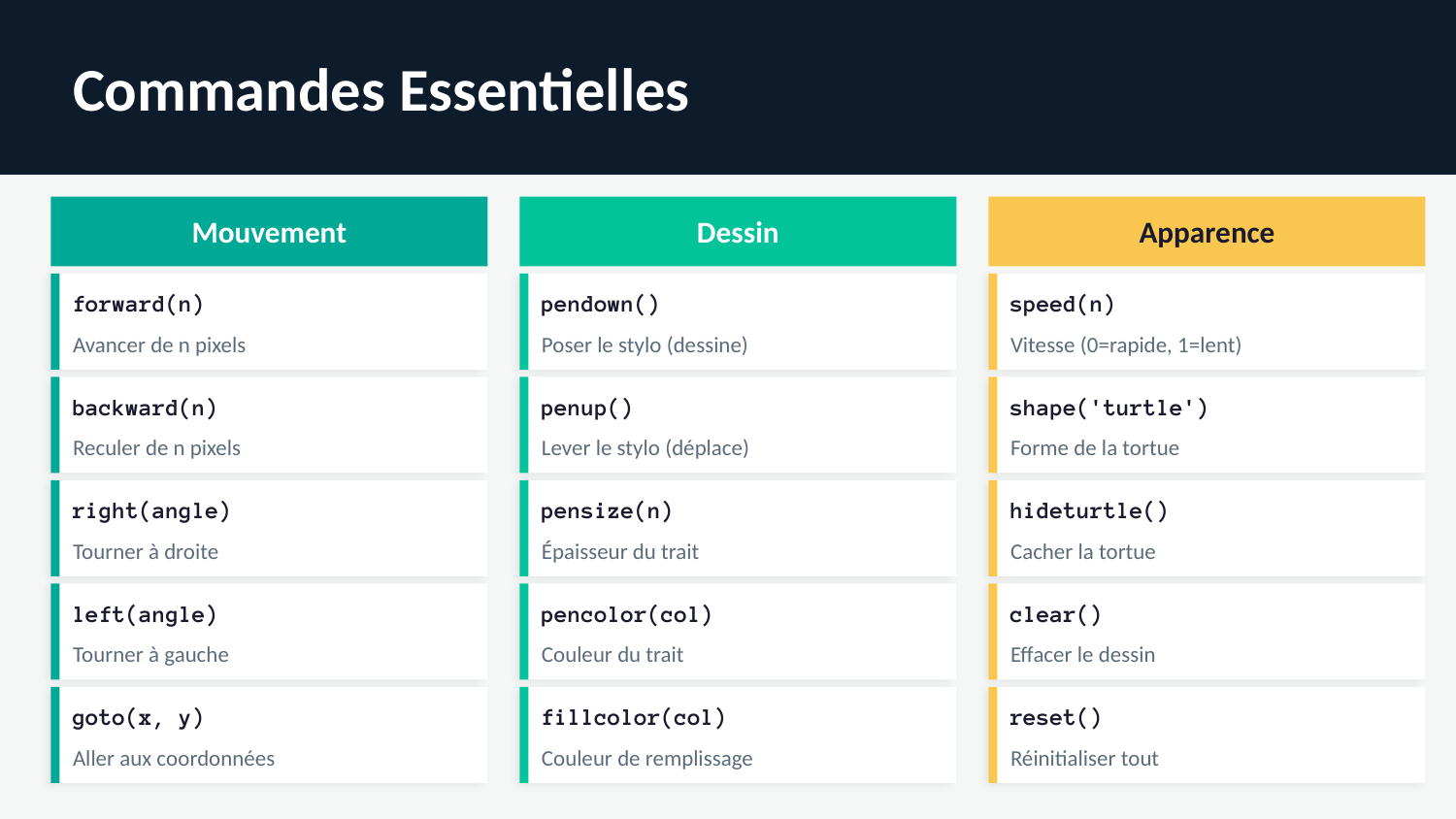

Commandes Essentielles

Mouvement
Dessin
Apparence

forward(n)
pendown()
speed(n)
Avancer de n pixels
Poser le stylo (dessine)
Vitesse (0=rapide, 1=lent)

backward(n)
penup()
shape('turtle')
Reculer de n pixels
Lever le stylo (déplace)
Forme de la tortue

right(angle)
pensize(n)
hideturtle()
Tourner à droite
Épaisseur du trait
Cacher la tortue

left(angle)
pencolor(col)
clear()
Tourner à gauche
Couleur du trait
Effacer le dessin

goto(x, y)
fillcolor(col)
reset()
Aller aux coordonnées
Couleur de remplissage
Réinitialiser tout